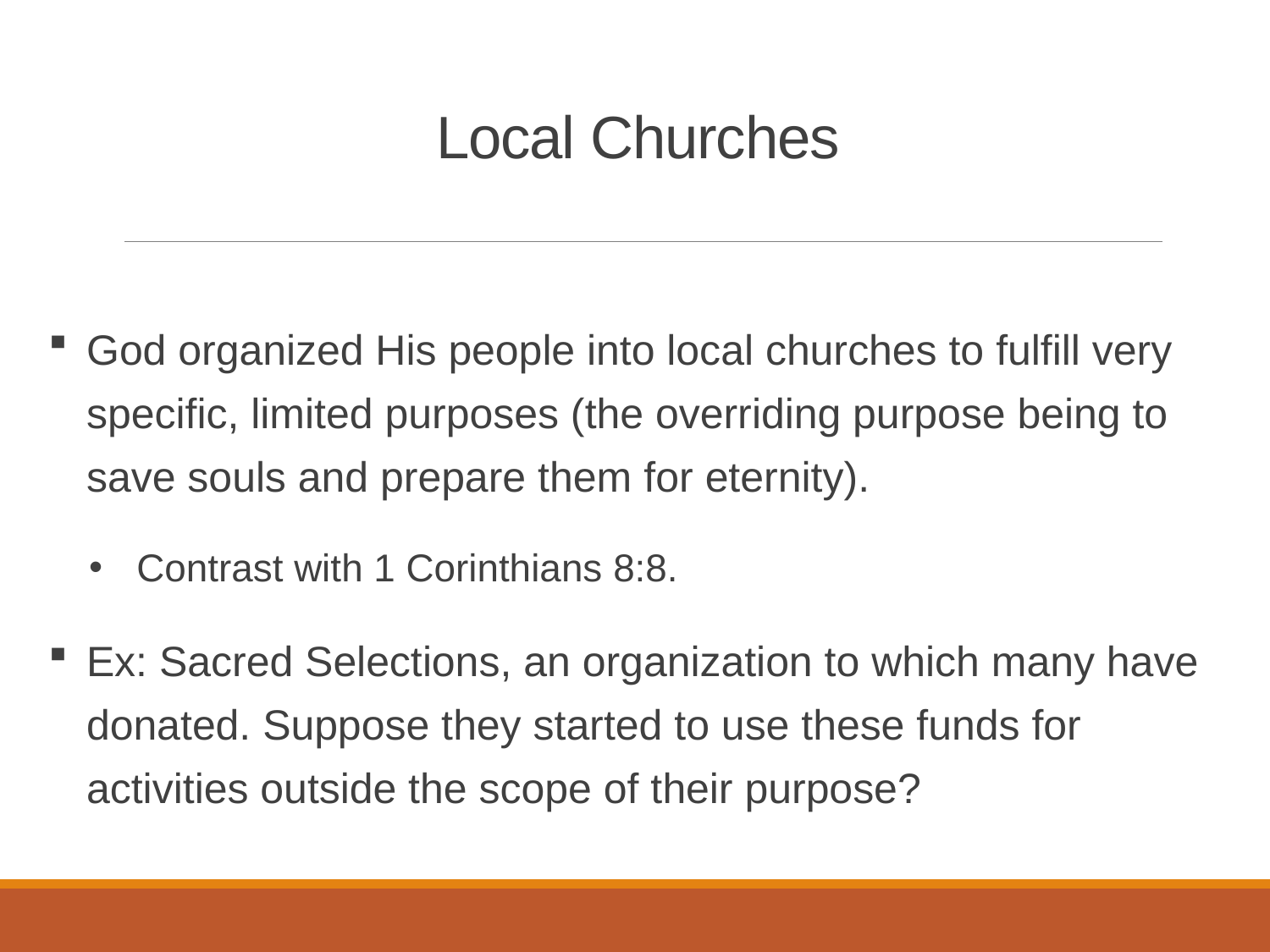

# Local Churches
God organized His people into local churches to fulfill very specific, limited purposes (the overriding purpose being to save souls and prepare them for eternity).
Contrast with 1 Corinthians 8:8.
Ex: Sacred Selections, an organization to which many have donated. Suppose they started to use these funds for activities outside the scope of their purpose?